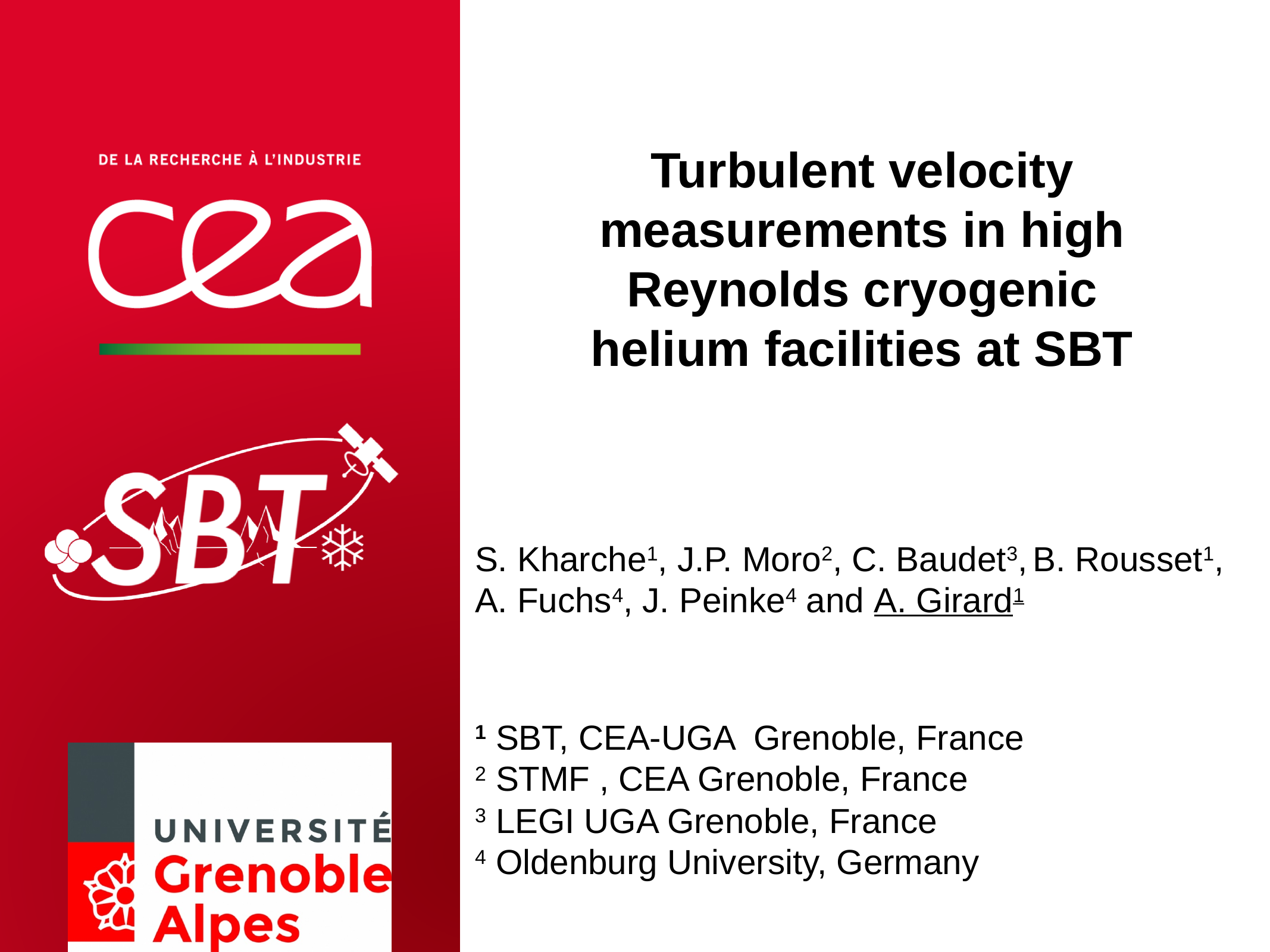

#
Turbulent velocity
measurements in high
Reynolds cryogenic
helium facilities at SBT

S. Kharche1, J.P. Moro2, C. Baudet3, B. Rousset1, A. Fuchs4, J. Peinke4 and A. Girard1

1 SBT, CEA-UGA  Grenoble, France
2 STMF , CEA Grenoble, France
3 LEGI UGA Grenoble, France
4 Oldenburg University, Germany